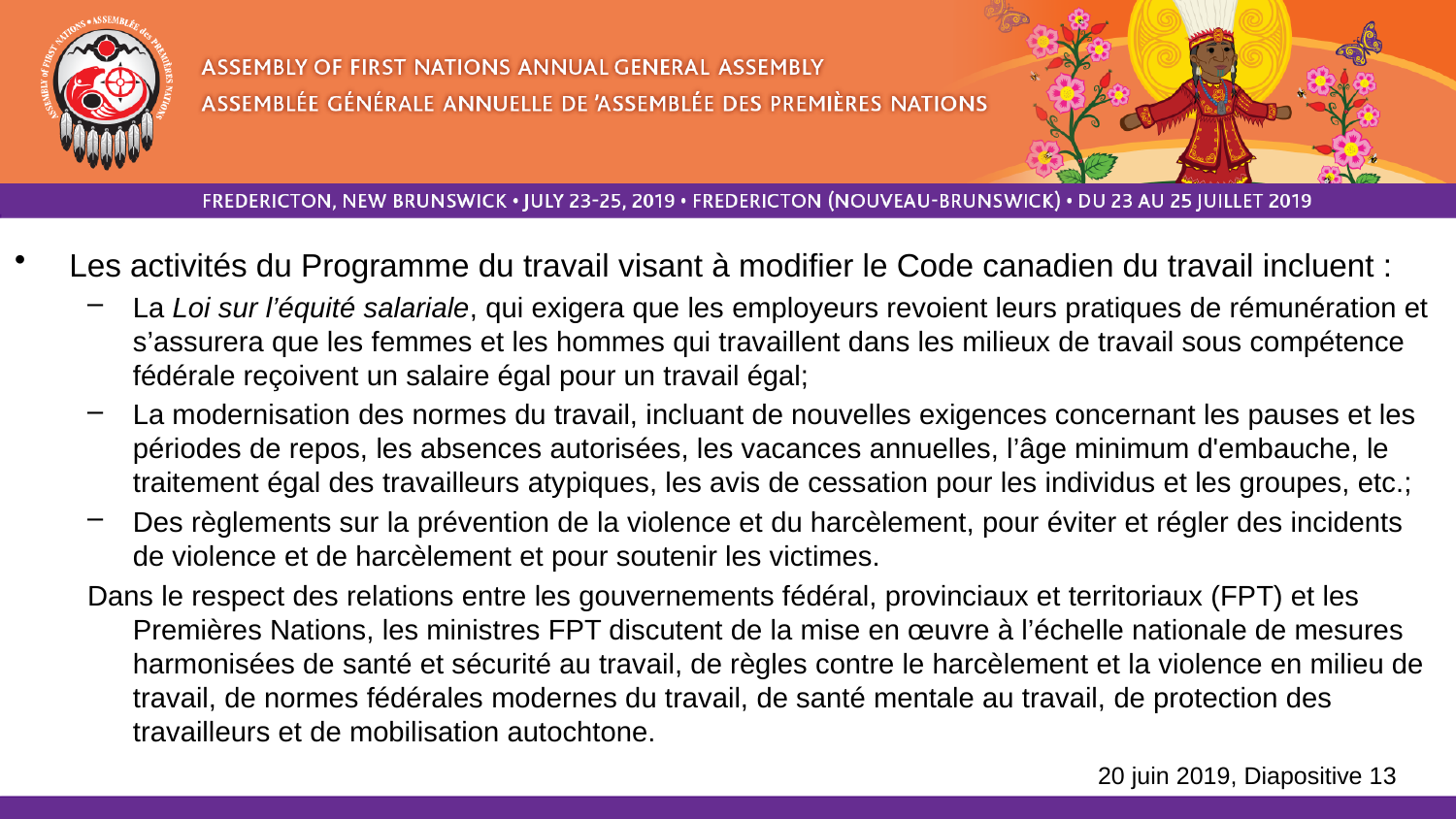

Les activités du Programme du travail visant à modifier le Code canadien du travail incluent :
La Loi sur l’équité salariale, qui exigera que les employeurs revoient leurs pratiques de rémunération et s’assurera que les femmes et les hommes qui travaillent dans les milieux de travail sous compétence fédérale reçoivent un salaire égal pour un travail égal;
La modernisation des normes du travail, incluant de nouvelles exigences concernant les pauses et les périodes de repos, les absences autorisées, les vacances annuelles, l’âge minimum d'embauche, le traitement égal des travailleurs atypiques, les avis de cessation pour les individus et les groupes, etc.;
Des règlements sur la prévention de la violence et du harcèlement, pour éviter et régler des incidents de violence et de harcèlement et pour soutenir les victimes.
Dans le respect des relations entre les gouvernements fédéral, provinciaux et territoriaux (FPT) et les Premières Nations, les ministres FPT discutent de la mise en œuvre à l’échelle nationale de mesures harmonisées de santé et sécurité au travail, de règles contre le harcèlement et la violence en milieu de travail, de normes fédérales modernes du travail, de santé mentale au travail, de protection des travailleurs et de mobilisation autochtone.

20 juin 2019, Diapositive 13